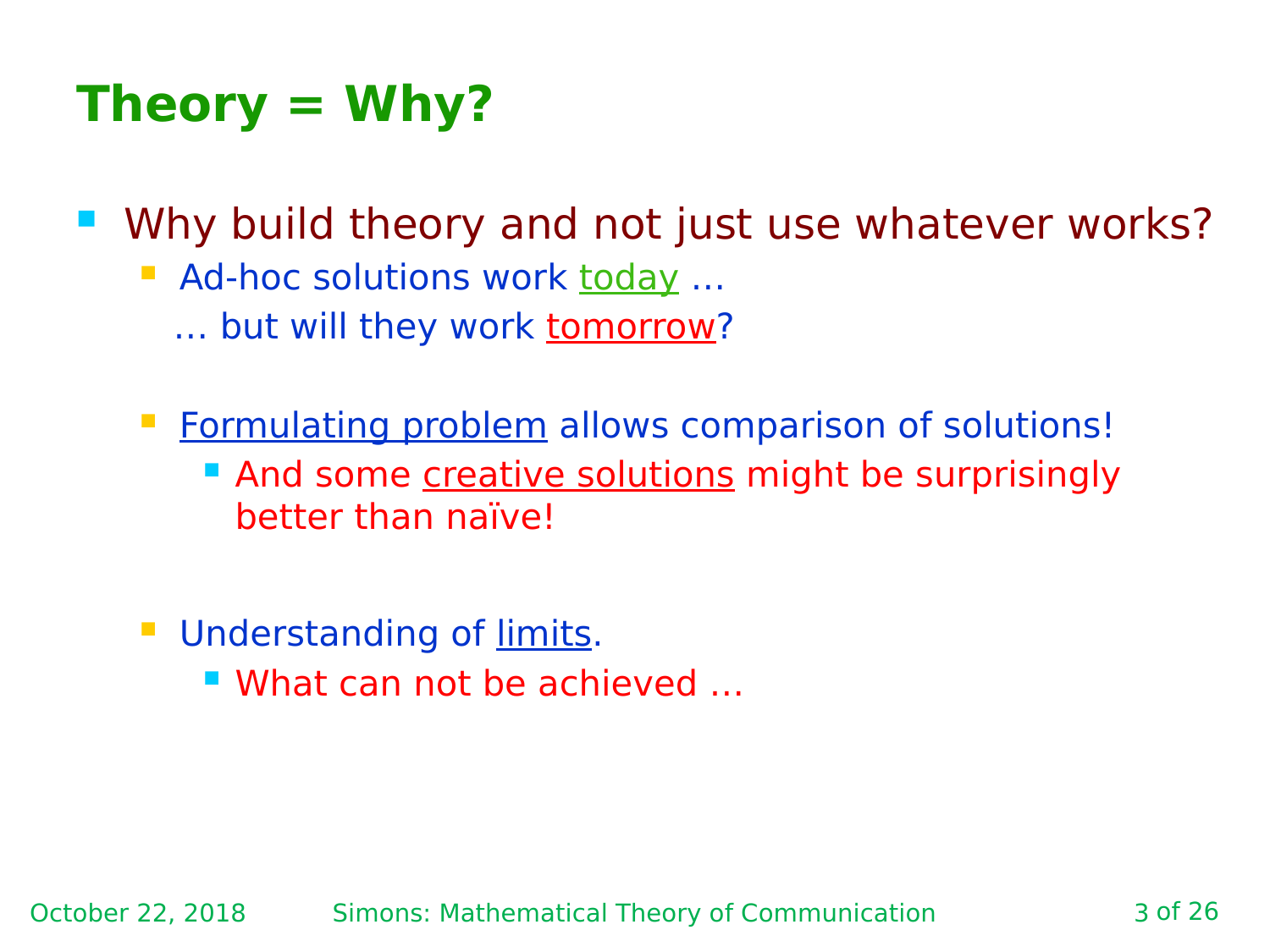

# Theory = Why?
Why build theory and not just use whatever works?
Ad-hoc solutions work today …
   … but will they work tomorrow?

Formulating problem allows comparison of solutions!
And some creative solutions might be surprisingly better than naïve!

Understanding of limits.
What can not be achieved …

October 22, 2018
Simons: Mathematical Theory of Communication
3